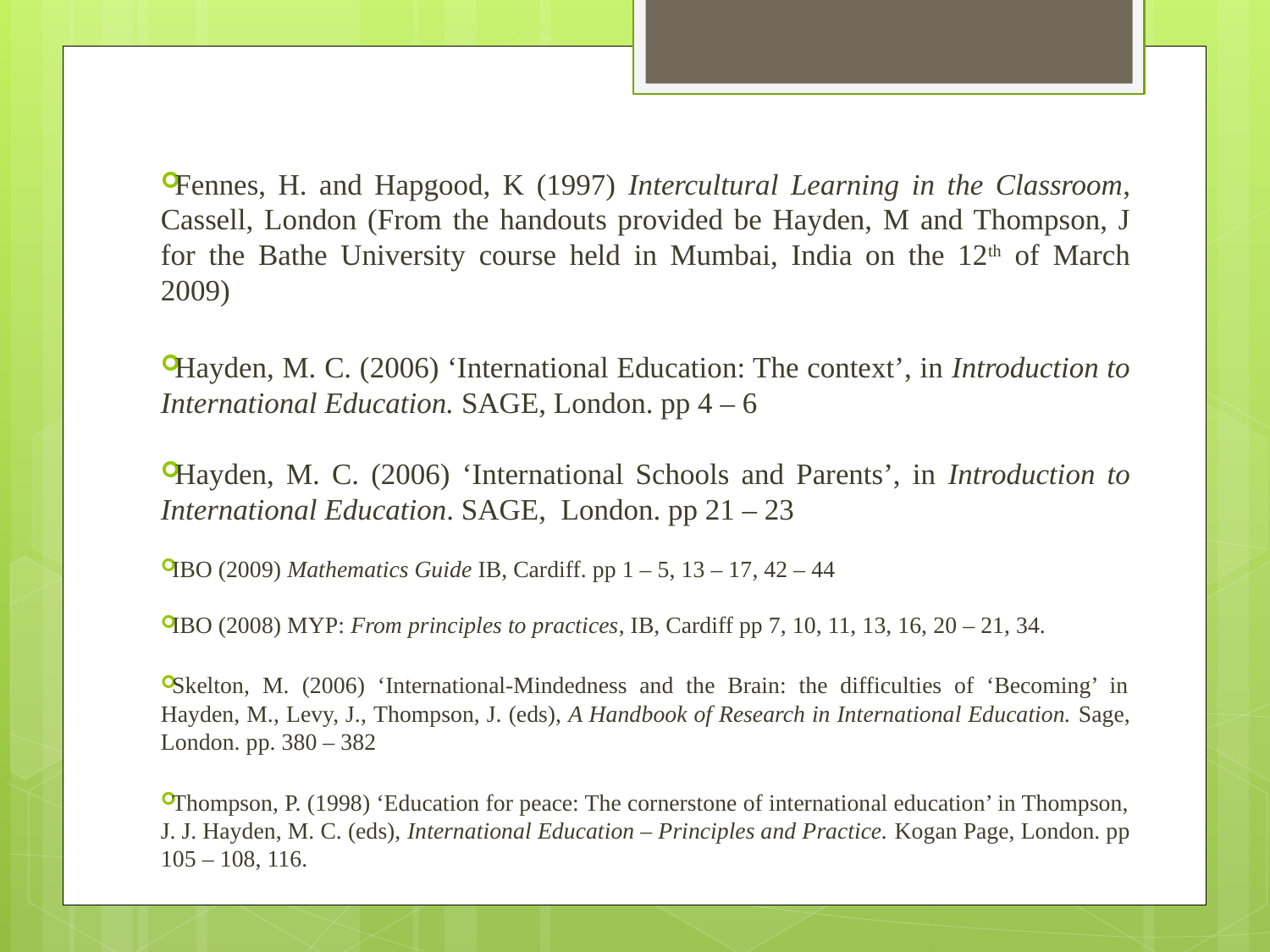

Fennes, H. and Hapgood, K (1997) Intercultural Learning in the Classroom, Cassell, London (From the handouts provided be Hayden, M and Thompson, J for the Bathe University course held in Mumbai, India on the 12th of March 2009)

Hayden, M. C. (2006) ‘International Education: The context’, in Introduction to International Education. SAGE, London. pp 4 – 6

Hayden, M. C. (2006) ‘International Schools and Parents’, in Introduction to International Education. SAGE,  London. pp 21 – 23

IBO (2009) Mathematics Guide IB, Cardiff. pp 1 – 5, 13 – 17, 42 – 44

IBO (2008) MYP: From principles to practices, IB, Cardiff pp 7, 10, 11, 13, 16, 20 – 21, 34.

Skelton, M. (2006) ‘International-Mindedness and the Brain: the difficulties of ‘Becoming’ in Hayden, M., Levy, J., Thompson, J. (eds), A Handbook of Research in International Education. Sage, London. pp. 380 – 382

Thompson, P. (1998) ‘Education for peace: The cornerstone of international education’ in Thompson, J. J. Hayden, M. C. (eds), International Education – Principles and Practice. Kogan Page, London. pp 105 – 108, 116.